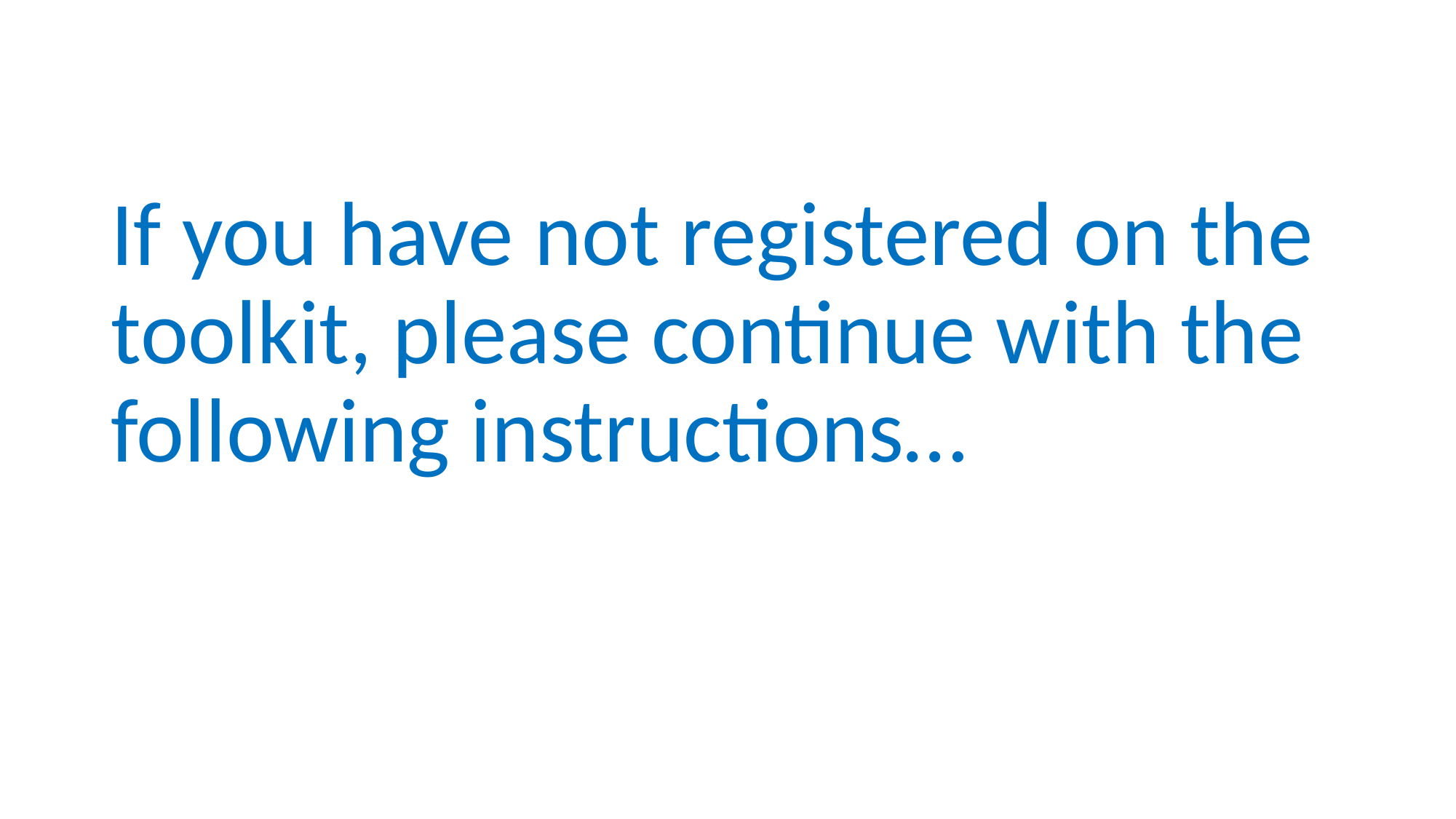

If you have not registered on the toolkit, please continue with the following instructions…